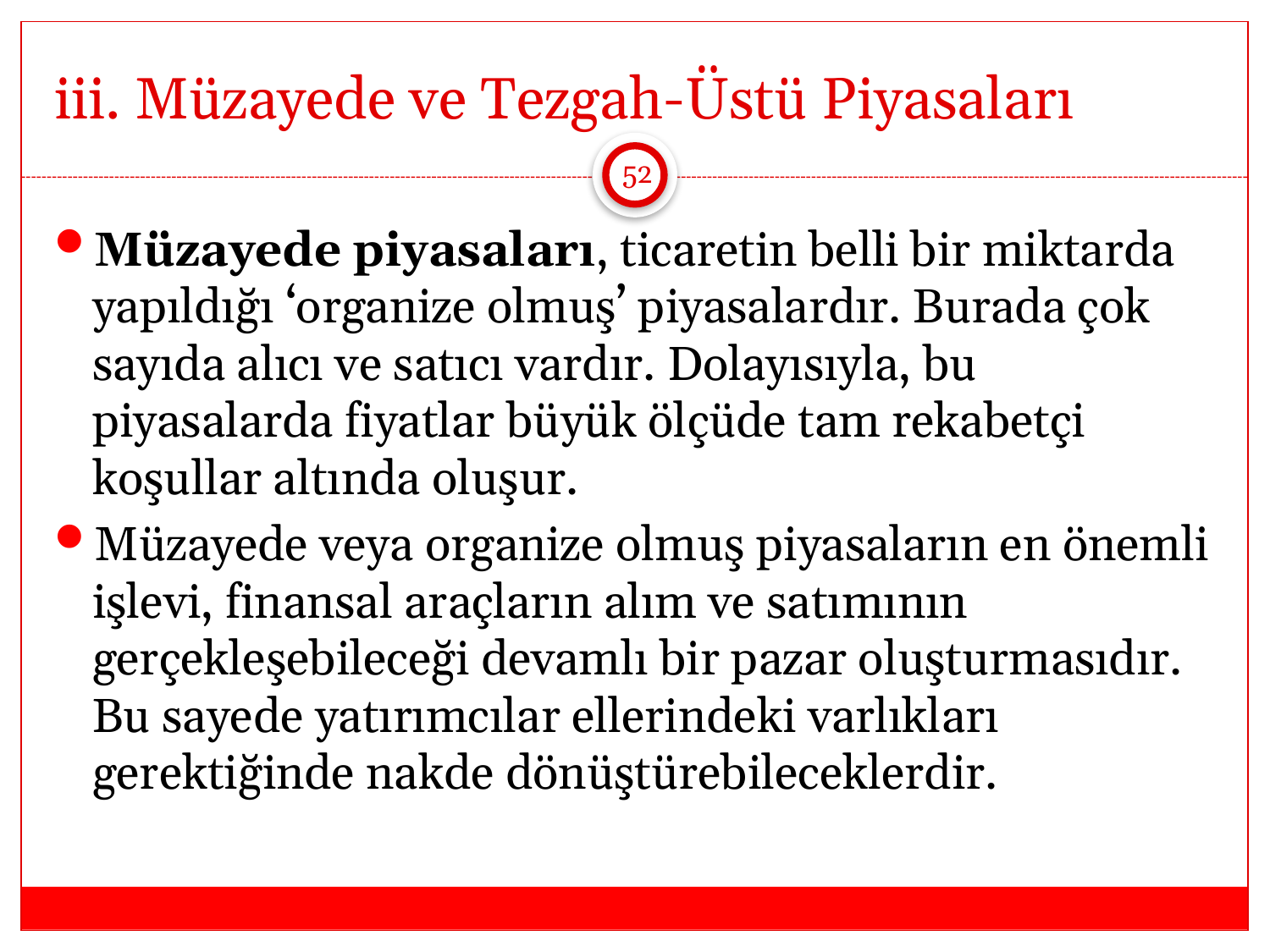

# iii. Müzayede ve Tezgah-Üstü Piyasaları
52
Müzayede piyasaları, ticaretin belli bir miktarda yapıldığı ‘organize olmuş’ piyasalardır. Burada çok sayıda alıcı ve satıcı vardır. Dolayısıyla, bu piyasalarda fiyatlar büyük ölçüde tam rekabetçi koşullar altında oluşur.
Müzayede veya organize olmuş piyasaların en önemli işlevi, finansal araçların alım ve satımının gerçekleşebileceği devamlı bir pazar oluşturmasıdır. Bu sayede yatırımcılar ellerindeki varlıkları gerektiğinde nakde dönüştürebileceklerdir.